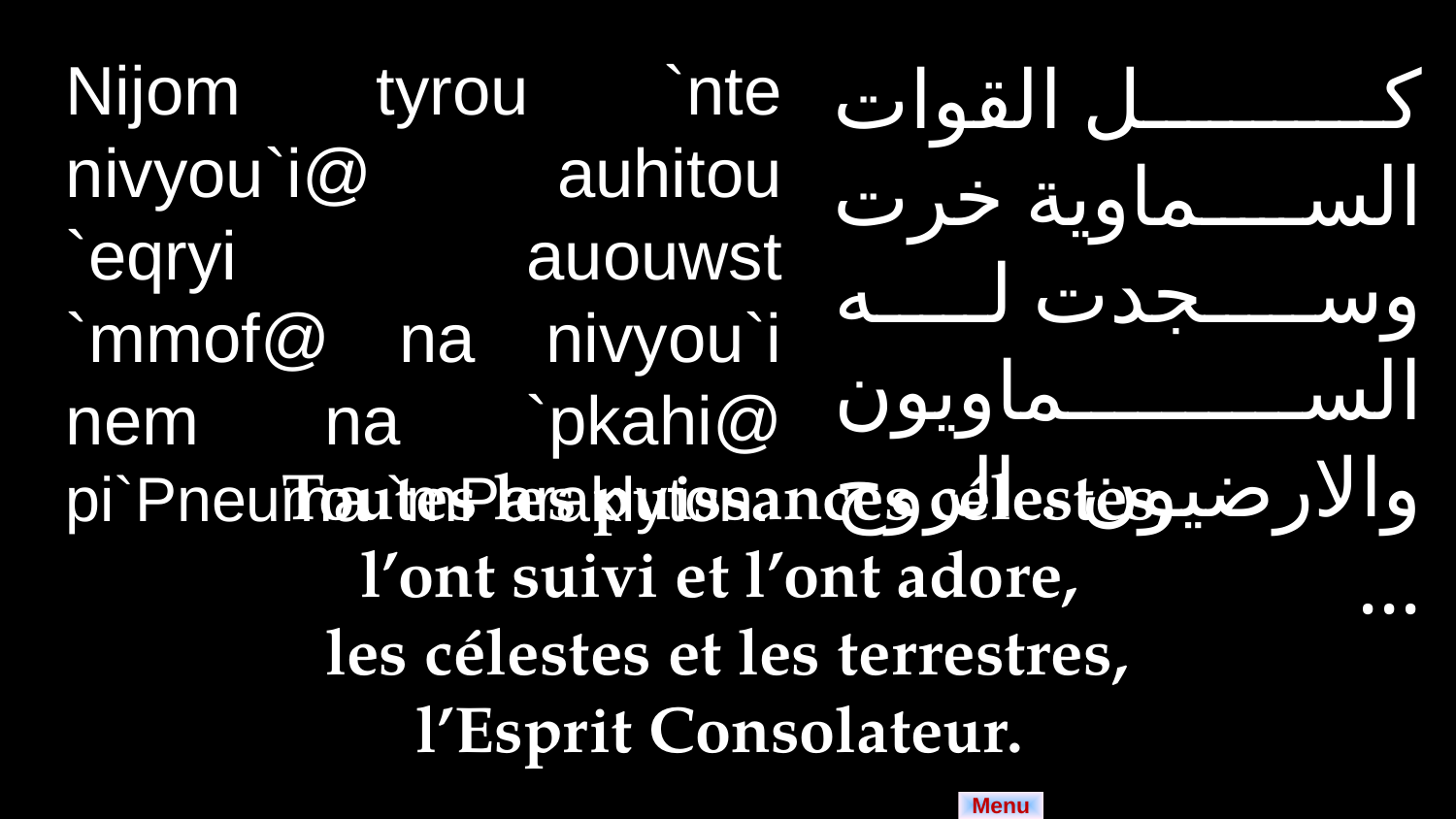

Nijom tyrou `nte nivyou`i@ auhitou `eqryi auouwst `mmof@ na nivyou`i nem na `pkahi@ pi`Pneuma `mParaklyton.
كل القوات السماوية خرت وسجدت له السماويون والارضيون . الروح ...
Toutes les puissances célestes, l’ont suivi et l’ont adore,
les célestes et les terrestres, l’Esprit Consolateur.